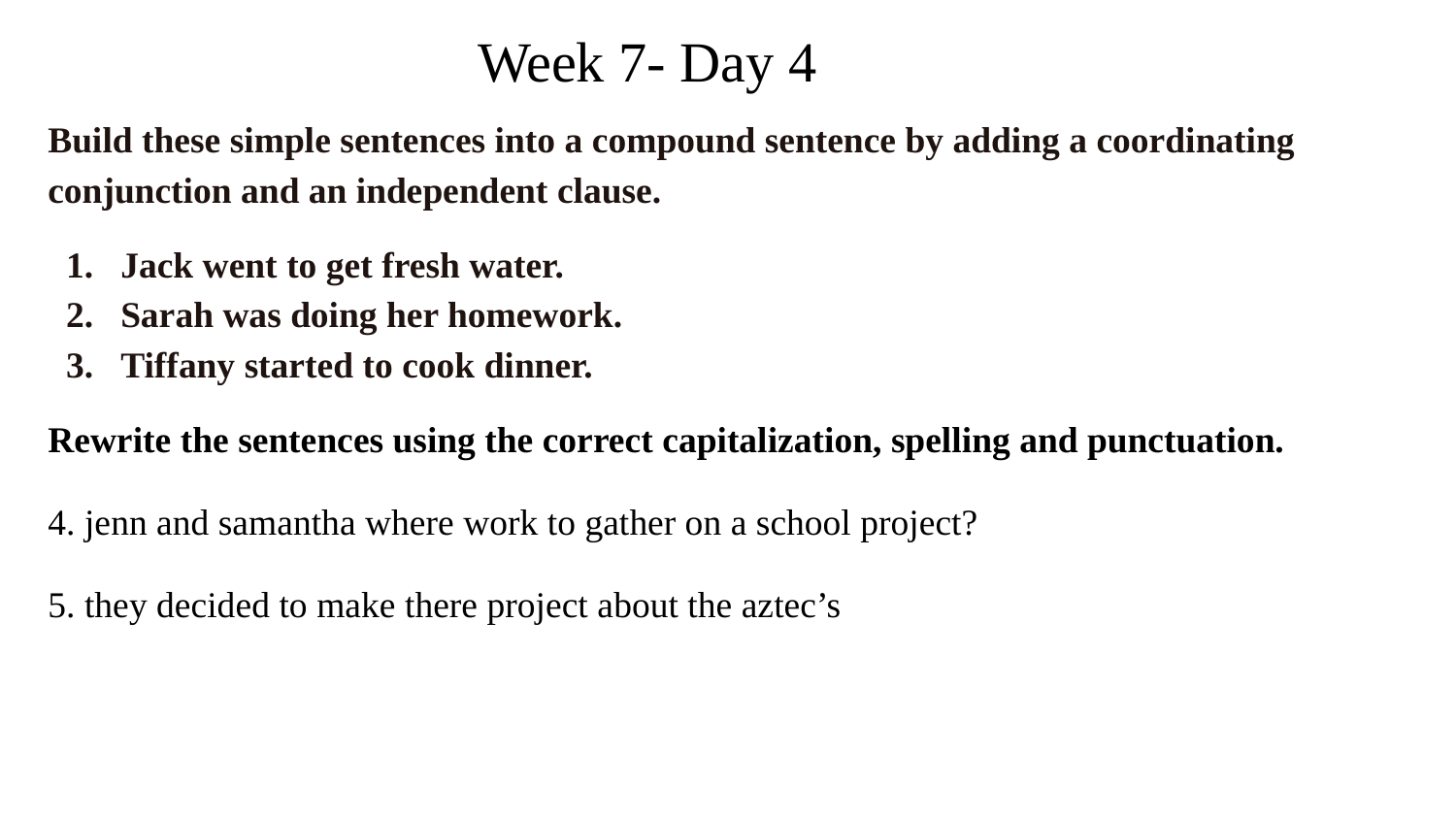

# Week 7- Day 4
Build these simple sentences into a compound sentence by adding a coordinating conjunction and an independent clause.
Jack went to get fresh water.
Sarah was doing her homework.
Tiffany started to cook dinner.
Rewrite the sentences using the correct capitalization, spelling and punctuation.
4. jenn and samantha where work to gather on a school project?
5. they decided to make there project about the aztec’s